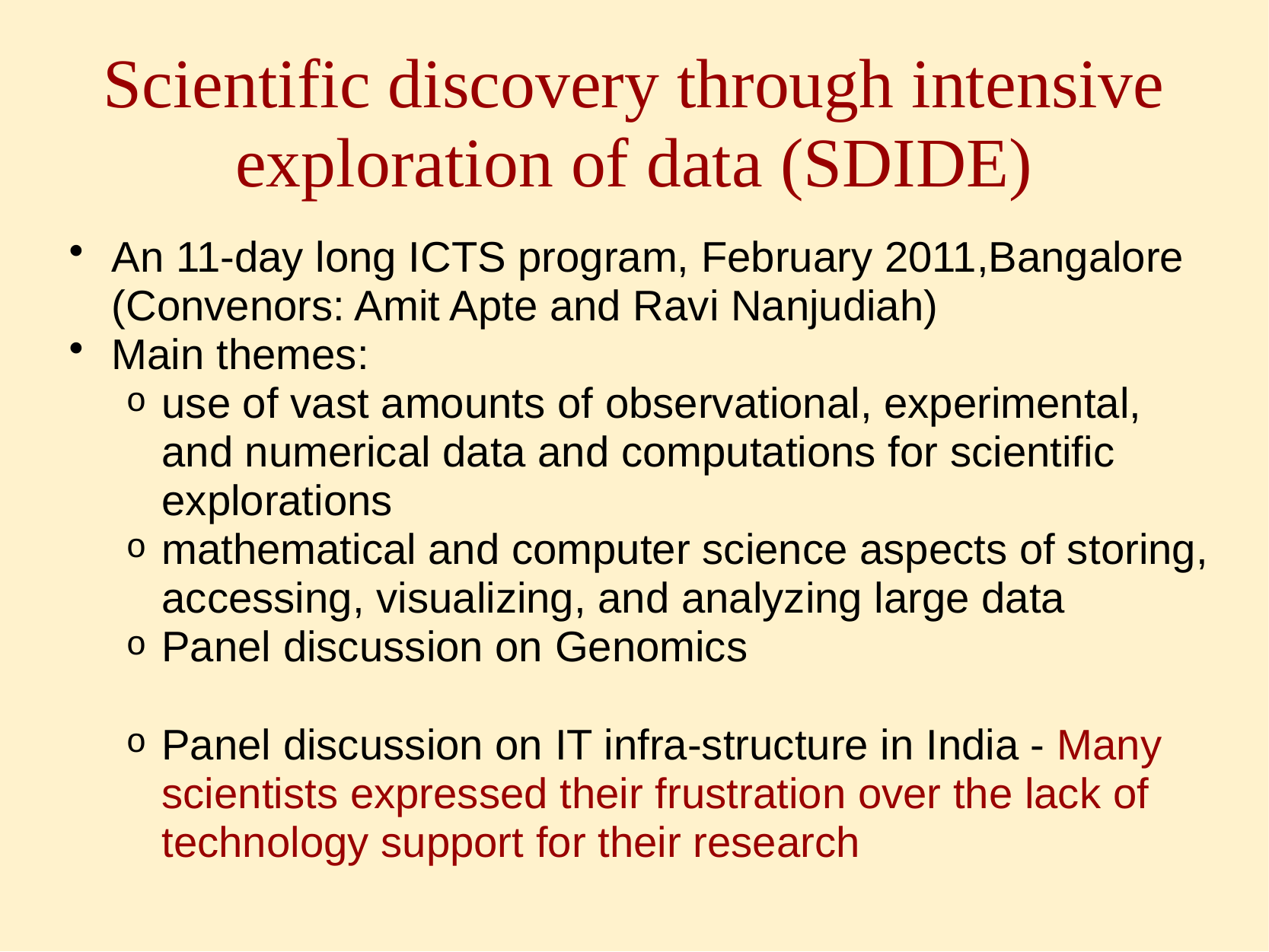

Scientific discovery through intensive exploration of data (SDIDE)
An 11-day long ICTS program, February 2011,Bangalore (Convenors: Amit Apte and Ravi Nanjudiah)
Main themes:
use of vast amounts of observational, experimental, and numerical data and computations for scientific explorations
mathematical and computer science aspects of storing, accessing, visualizing, and analyzing large data
Panel discussion on Genomics

Panel discussion on IT infra-structure in India - Many scientists expressed their frustration over the lack of technology support for their research